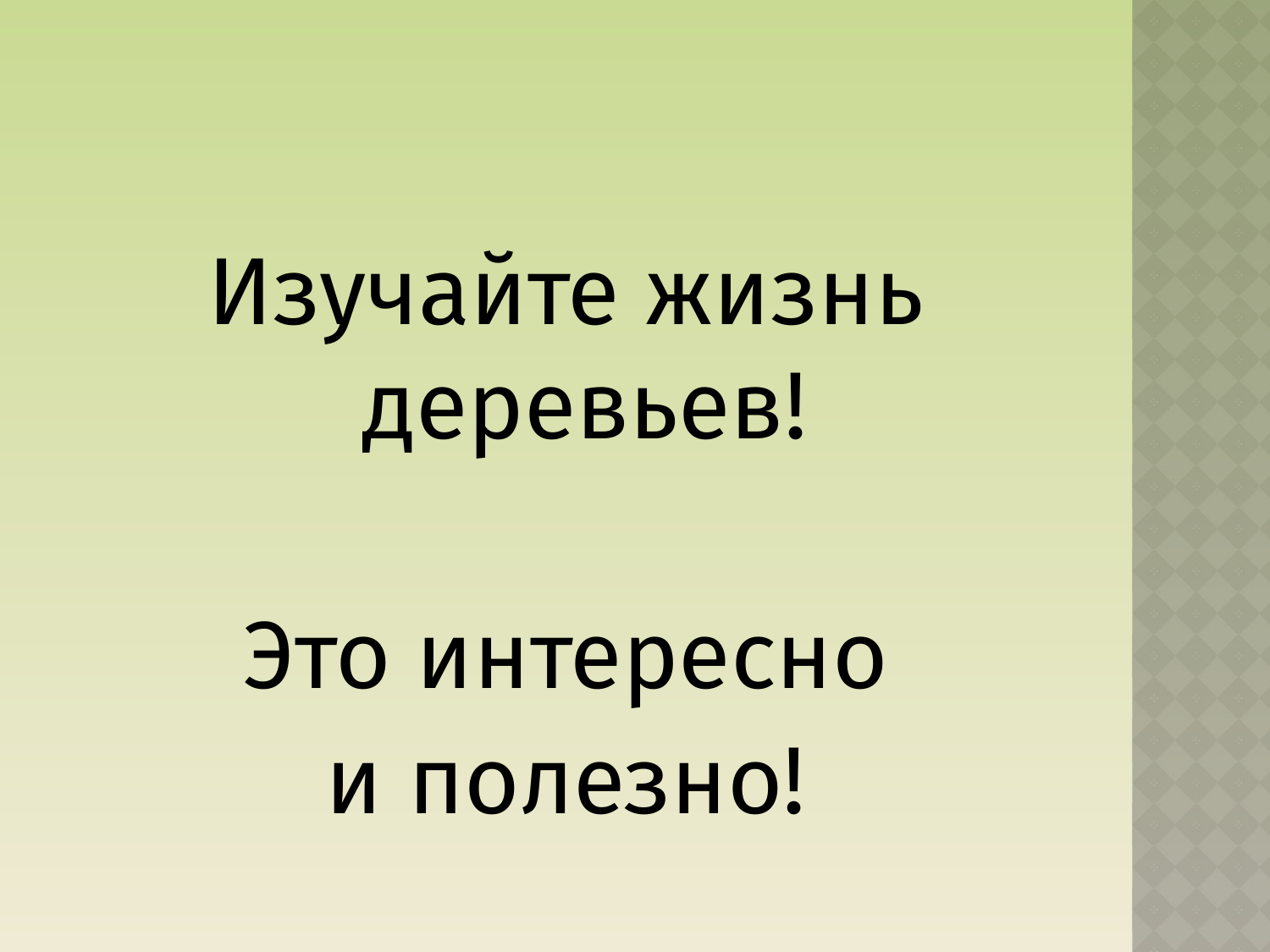

Изучайте жизнь деревьев!

Это интересно
и полезно!